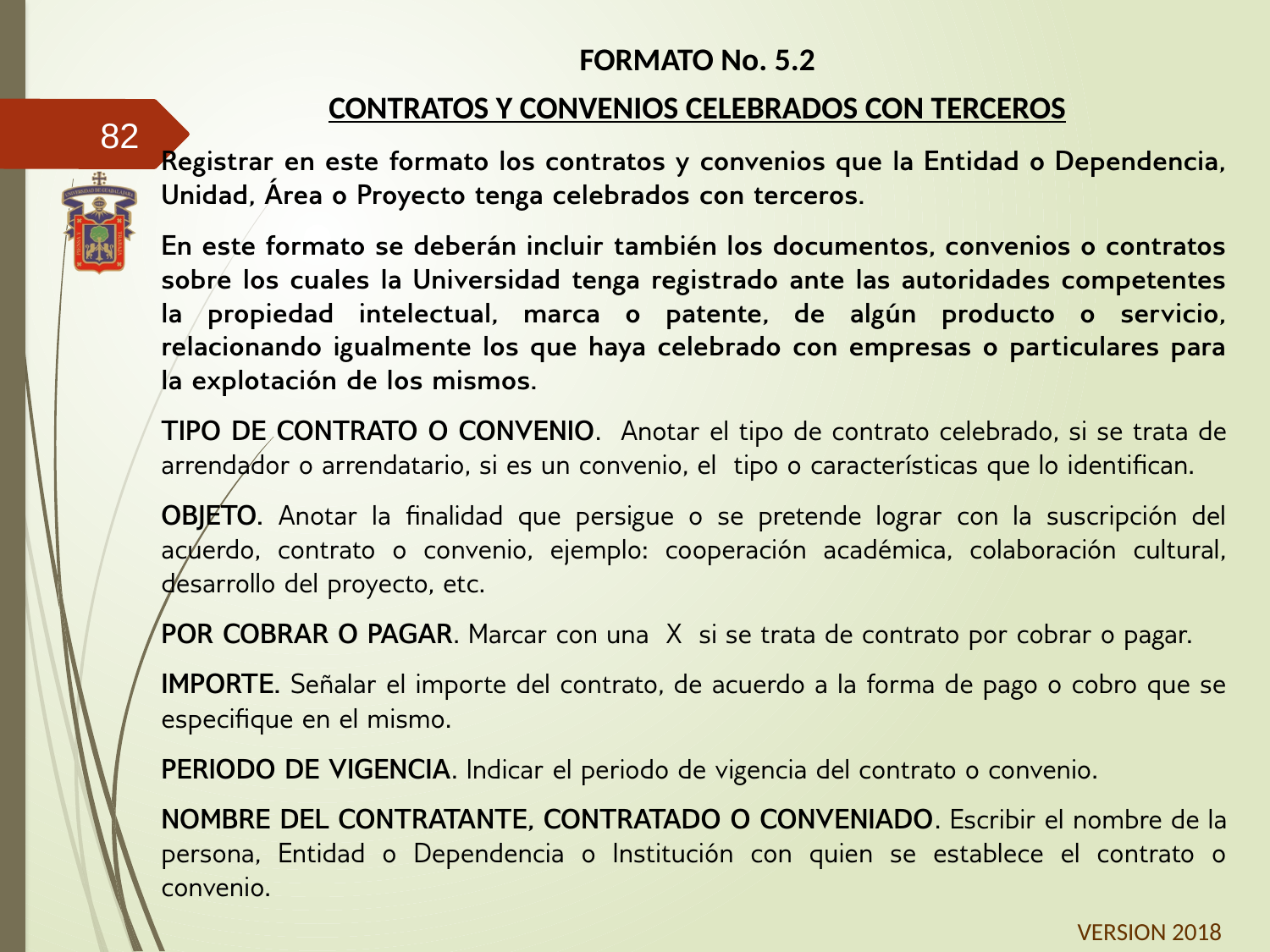

FORMATO No. 5.2
CONTRATOS Y CONVENIOS CELEBRADOS CON TERCEROS

82
Registrar en este formato los contratos y convenios que la Entidad o Dependencia, Unidad, Área o Proyecto tenga celebrados con terceros.

En este formato se deberán incluir también los documentos, convenios o contratos sobre los cuales la Universidad tenga registrado ante las autoridades competentes la propiedad intelectual, marca o patente, de algún producto o servicio, relacionando igualmente los que haya celebrado con empresas o particulares para la explotación de los mismos.

TIPO DE CONTRATO O CONVENIO.  Anotar el tipo de contrato celebrado, si se trata de arrendador o arrendatario, si es un convenio, el  tipo o características que lo identifican.

OBJETO. Anotar la finalidad que persigue o se pretende lograr con la suscripción del acuerdo, contrato o convenio, ejemplo: cooperación académica, colaboración cultural, desarrollo del proyecto, etc.

POR COBRAR O PAGAR. Marcar con una  X  si se trata de contrato por cobrar o pagar.

IMPORTE. Señalar el importe del contrato, de acuerdo a la forma de pago o cobro que se especifique en el mismo.

PERIODO DE VIGENCIA. Indicar el periodo de vigencia del contrato o convenio.

NOMBRE DEL CONTRATANTE, CONTRATADO O CONVENIADO. Escribir el nombre de la persona, Entidad o Dependencia o Institución con quien se establece el contrato o convenio.